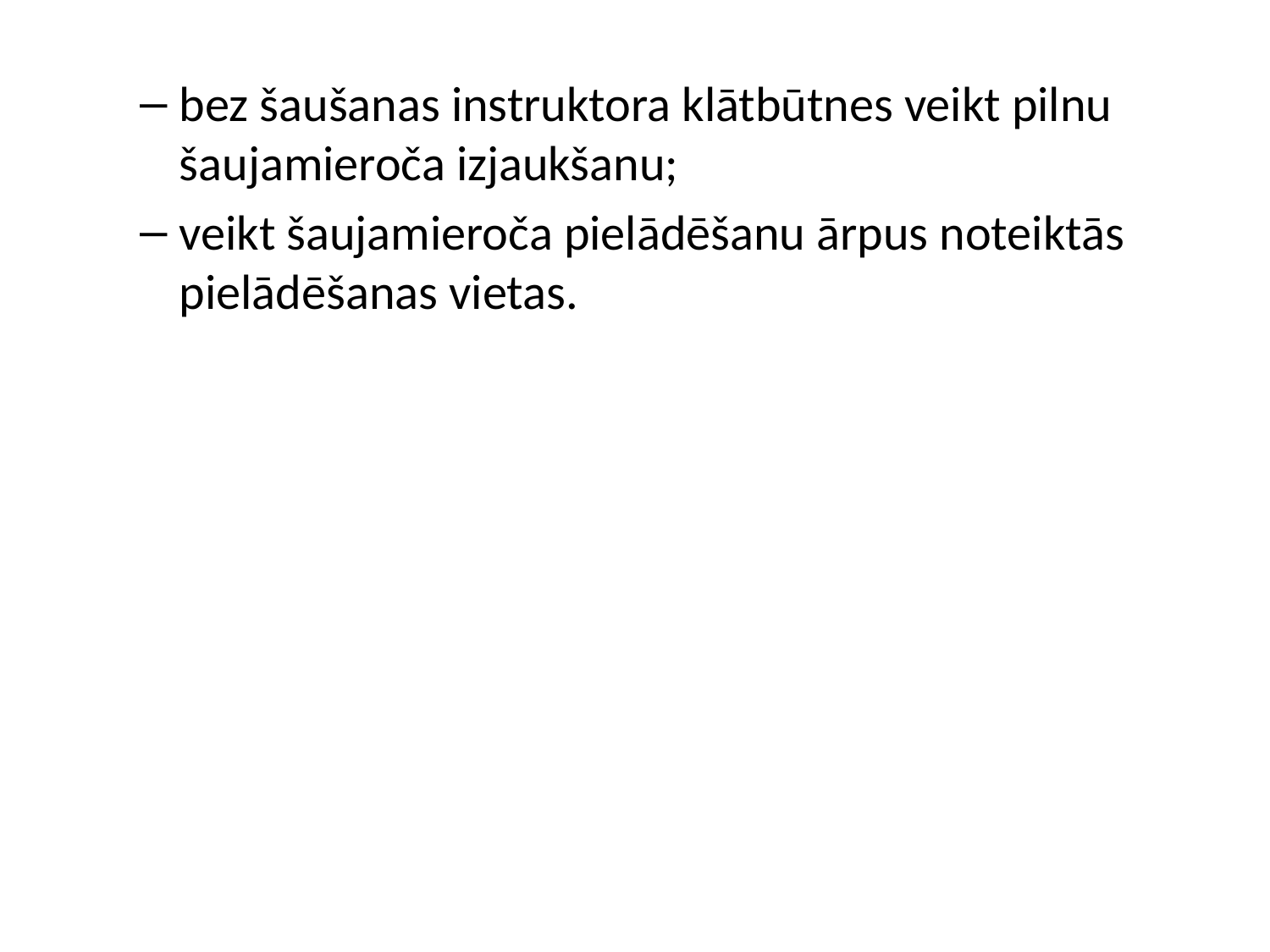

bez šaušanas instruktora klātbūtnes veikt pilnu šaujamieroča izjaukšanu;
veikt šaujamieroča pielādēšanu ārpus noteiktās pielādēšanas vietas.